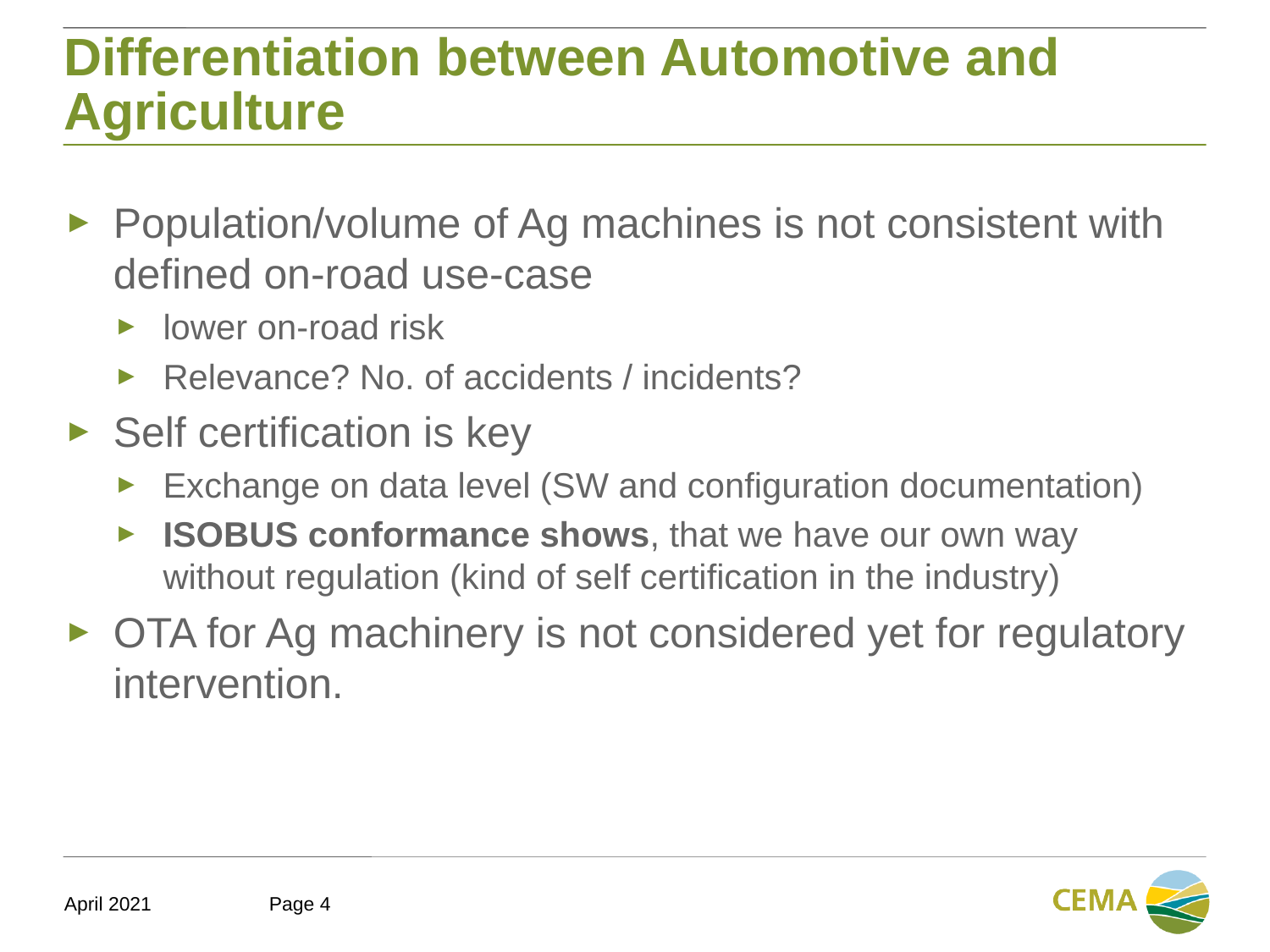

# Differentiation between Automotive and Agriculture
Population/volume of Ag machines is not consistent with defined on-road use-case
lower on-road risk
Relevance? No. of accidents / incidents?
Self certification is key
Exchange on data level (SW and configuration documentation)
ISOBUS conformance shows, that we have our own way without regulation (kind of self certification in the industry)
OTA for Ag machinery is not considered yet for regulatory intervention.